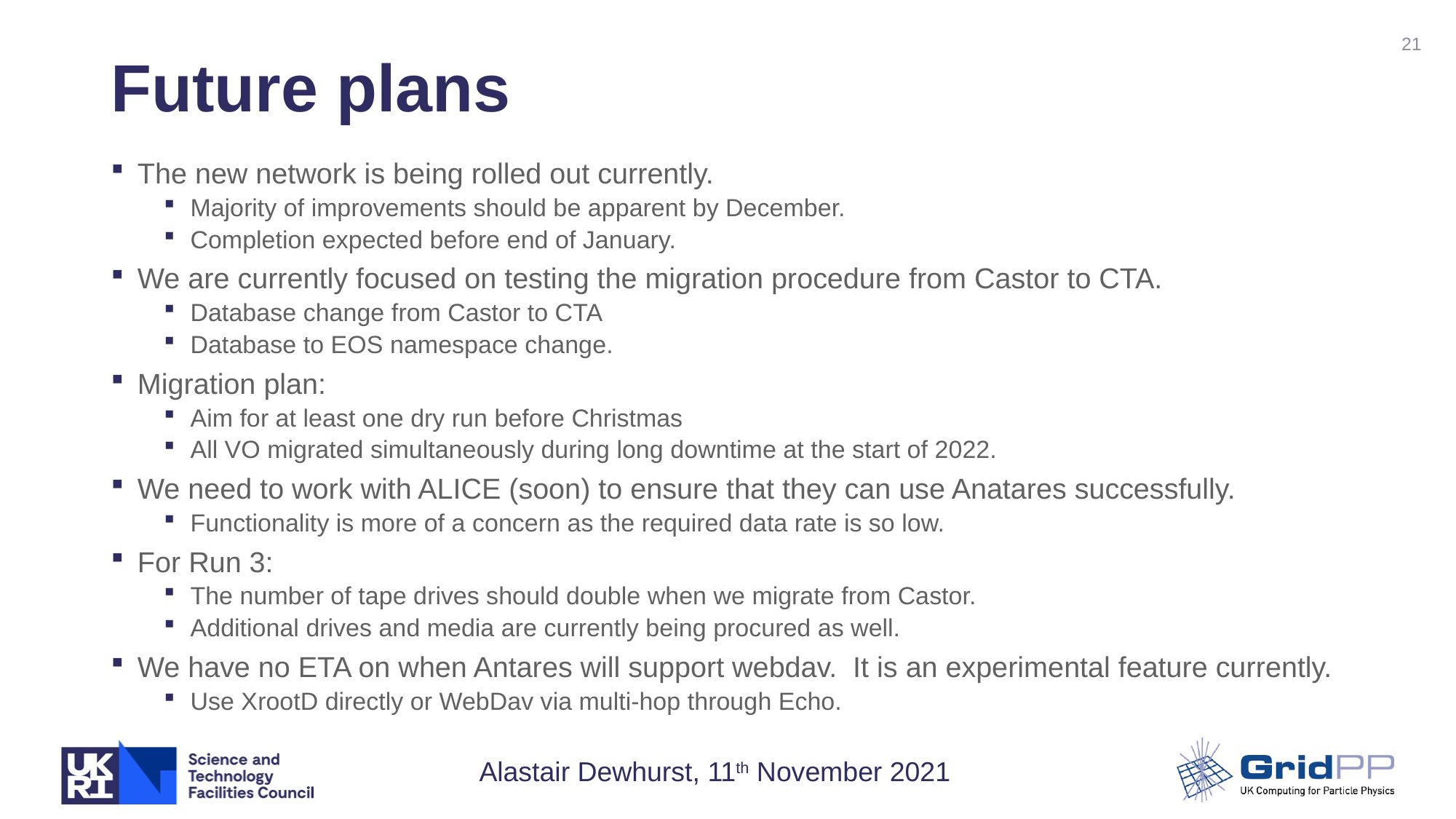

21
# Future plans
The new network is being rolled out currently.
Majority of improvements should be apparent by December.
Completion expected before end of January.
We are currently focused on testing the migration procedure from Castor to CTA.
Database change from Castor to CTA
Database to EOS namespace change.
Migration plan:
Aim for at least one dry run before Christmas
All VO migrated simultaneously during long downtime at the start of 2022.
We need to work with ALICE (soon) to ensure that they can use Anatares successfully.
Functionality is more of a concern as the required data rate is so low.
For Run 3:
The number of tape drives should double when we migrate from Castor.
Additional drives and media are currently being procured as well.
We have no ETA on when Antares will support webdav.  It is an experimental feature currently.
Use XrootD directly or WebDav via multi-hop through Echo.
Alastair Dewhurst, 11th November 2021